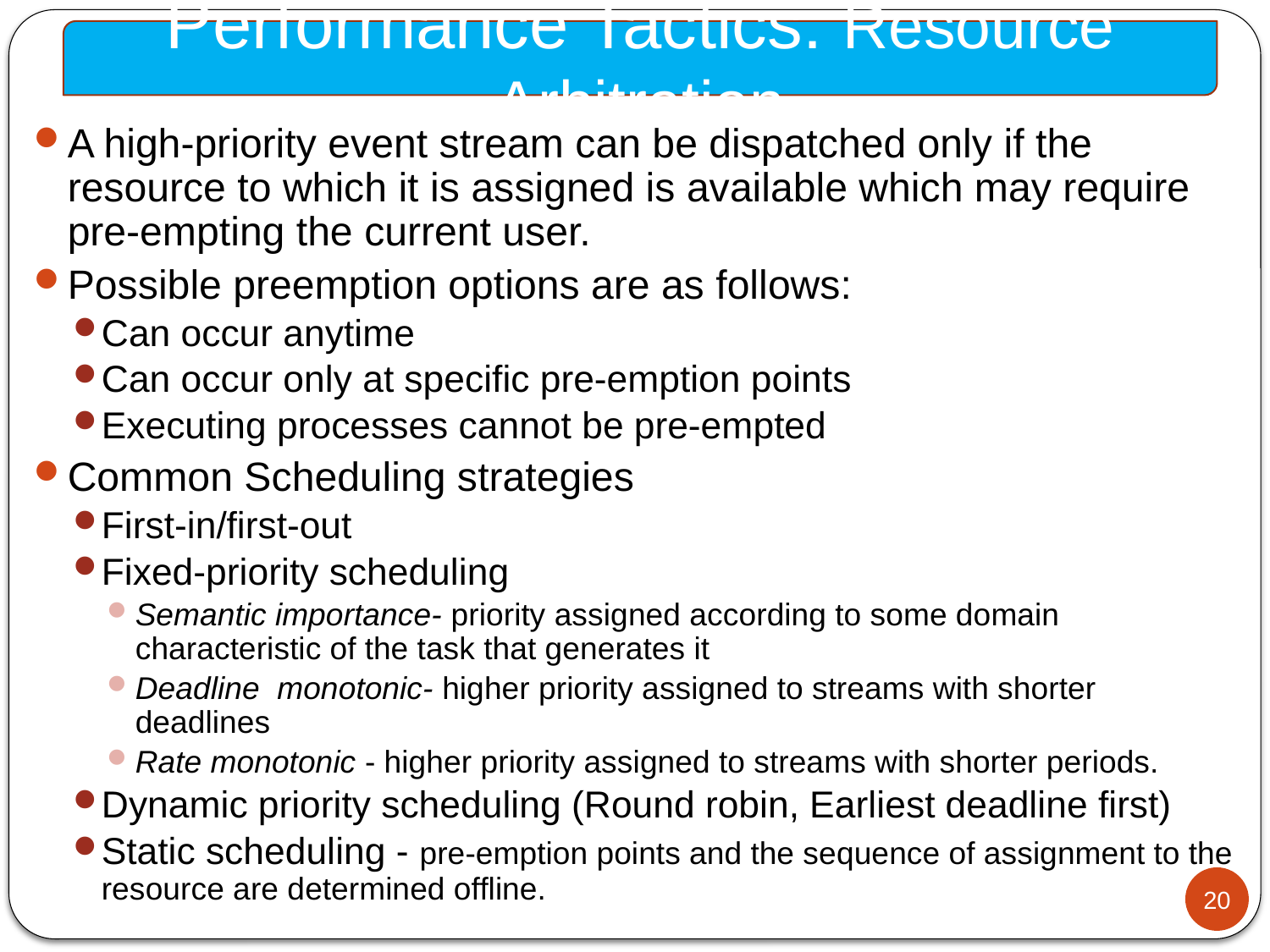

Performance Tactics: Resource Arbitration
A high-priority event stream can be dispatched only if the resource to which it is assigned is available which may require pre-empting the current user.
Possible preemption options are as follows:
Can occur anytime
Can occur only at specific pre-emption points
Executing processes cannot be pre-empted
Common Scheduling strategies
First-in/first-out
Fixed-priority scheduling
Semantic importance- priority assigned according to some domain characteristic of the task that generates it
Deadline  monotonic- higher priority assigned to streams with shorter deadlines
Rate monotonic - higher priority assigned to streams with shorter periods.
Dynamic priority scheduling (Round robin, Earliest deadline first)
Static scheduling - pre-emption points and the sequence of assignment to the resource are determined offline.
20